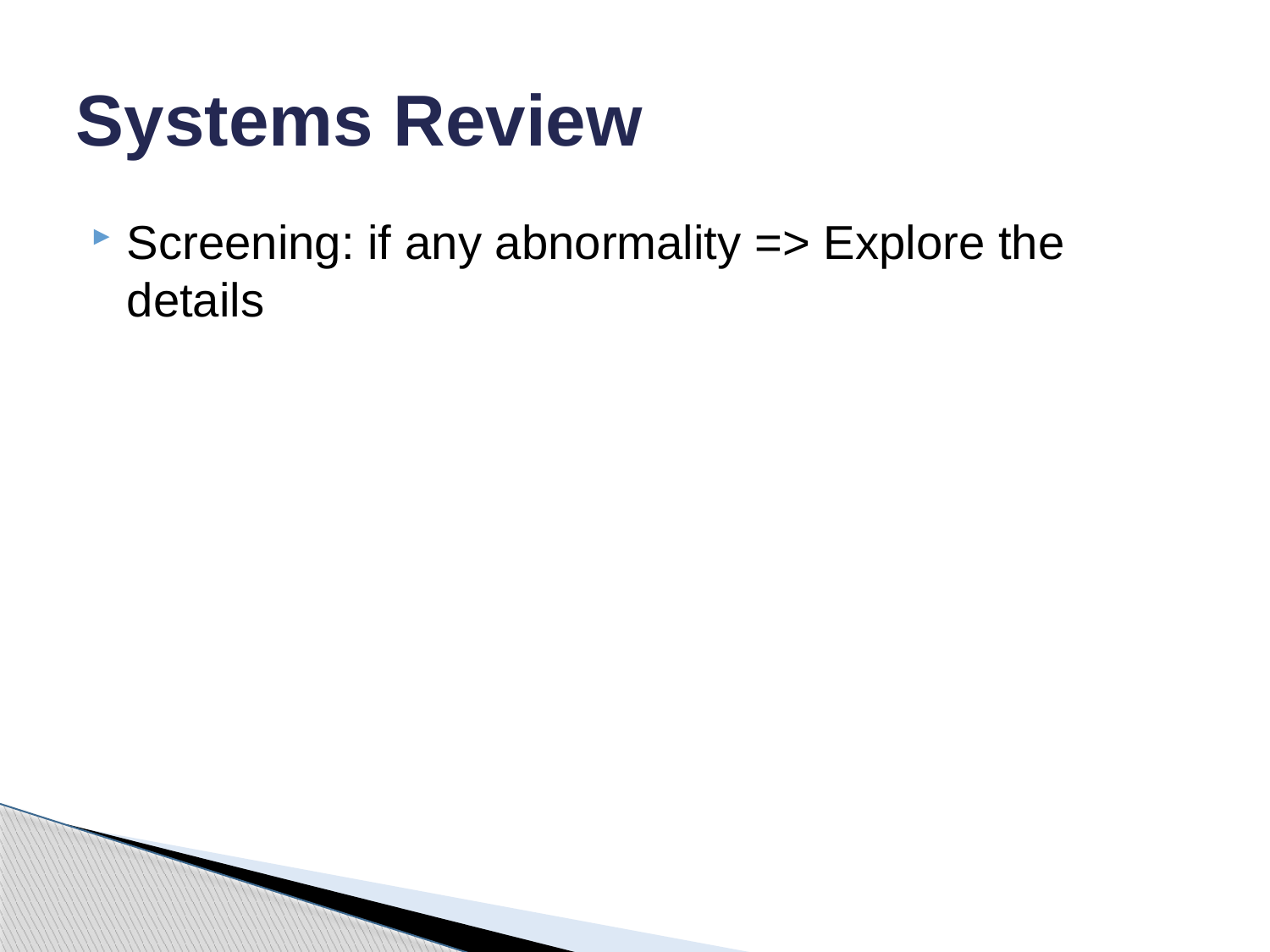

# Systems Review
Screening: if any abnormality => Explore the details